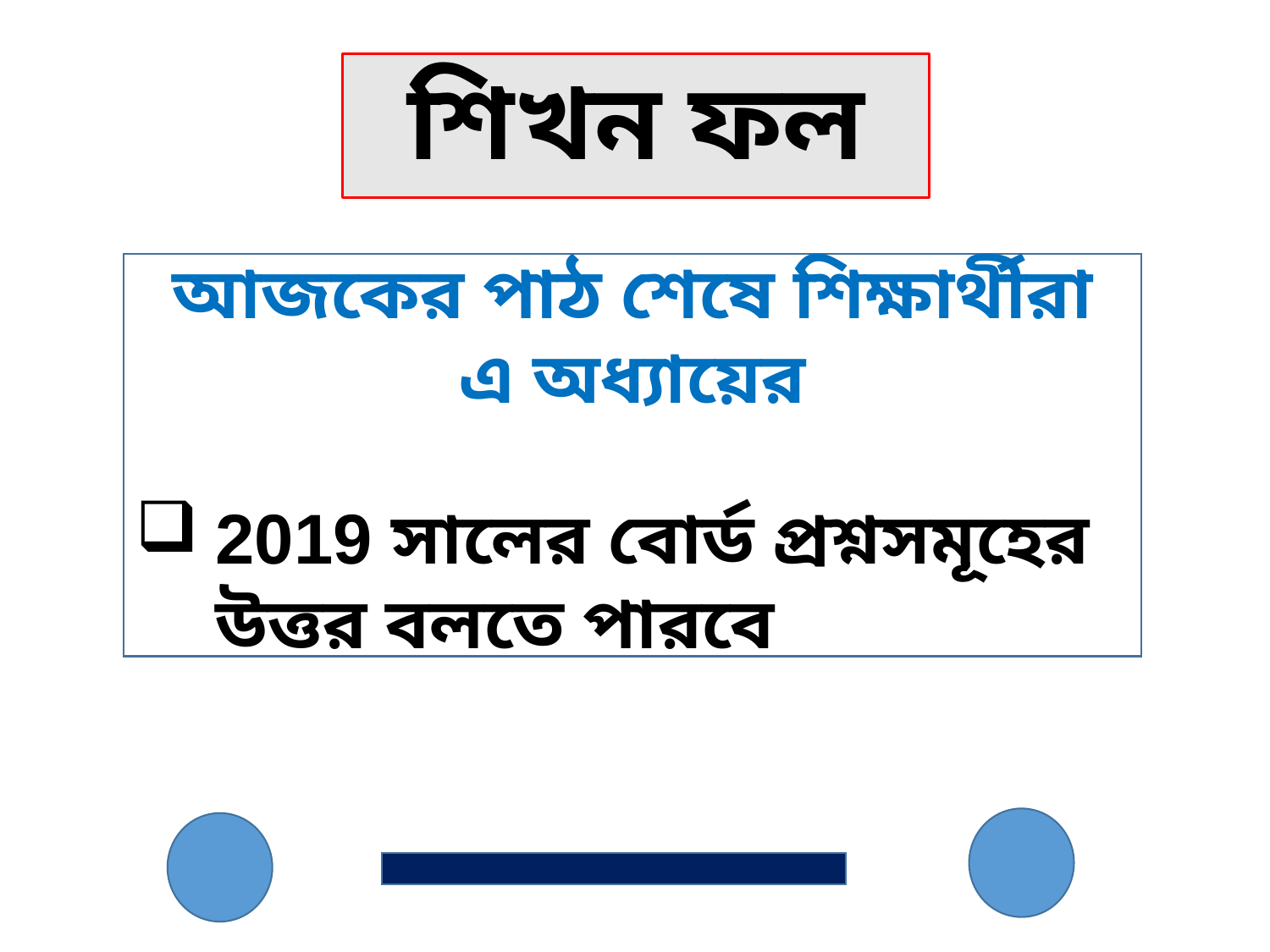

# শিখন ফল
আজকের পাঠ শেষে শিক্ষার্থীরা এ অধ্যায়ের

2019 সালের বোর্ড প্রশ্নসমূহের উত্তর বলতে পারবে